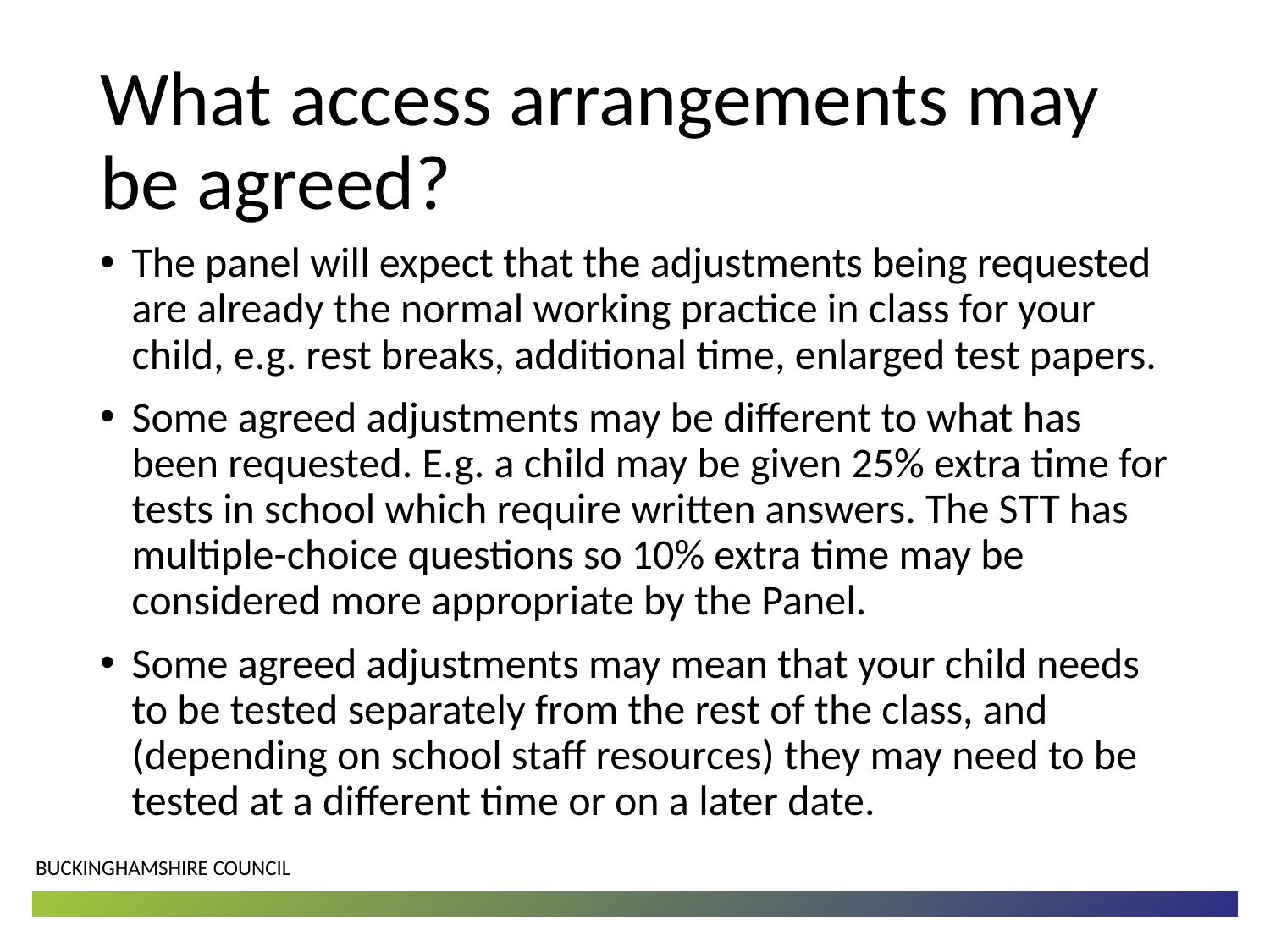

# What access arrangements may be agreed?
The panel will expect that the adjustments being requested are already the normal working practice in class for your child, e.g. rest breaks, additional time, enlarged test papers.
Some agreed adjustments may be different to what has been requested. E.g. a child may be given 25% extra time for tests in school which require written answers. The STT has multiple-choice questions so 10% extra time may be considered more appropriate by the Panel.
Some agreed adjustments may mean that your child needs to be tested separately from the rest of the class, and (depending on school staff resources) they may need to be tested at a different time or on a later date.